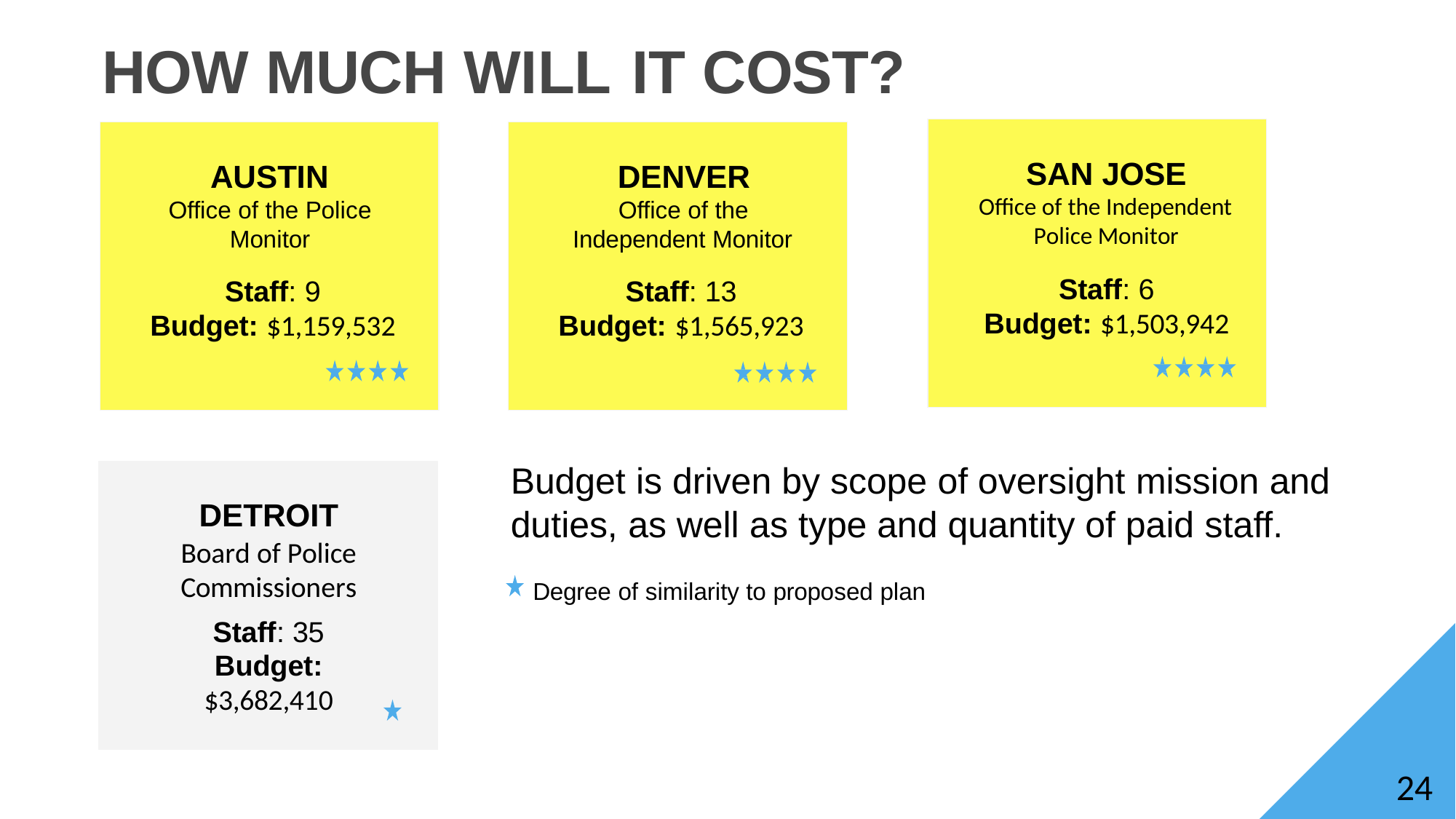

HOW MUCH WILL	IT COST?

SAN JOSE
AUSTIN
Office of the Police Monitor
DENVER
Office of the Independent Monitor
Office of the Independent Police Monitor

Staff: 6
Budget: $1,503,942
Staff: 9
Budget: $1,159,532
Staff: 13
Budget: $1,565,923

Budget is driven by scope of oversight mission and duties, as well as type and quantity of paid staff.
Degree of similarity to proposed plan

DETROIT
Board of Police Commissioners
Staff: 35
Budget: $3,682,410

24